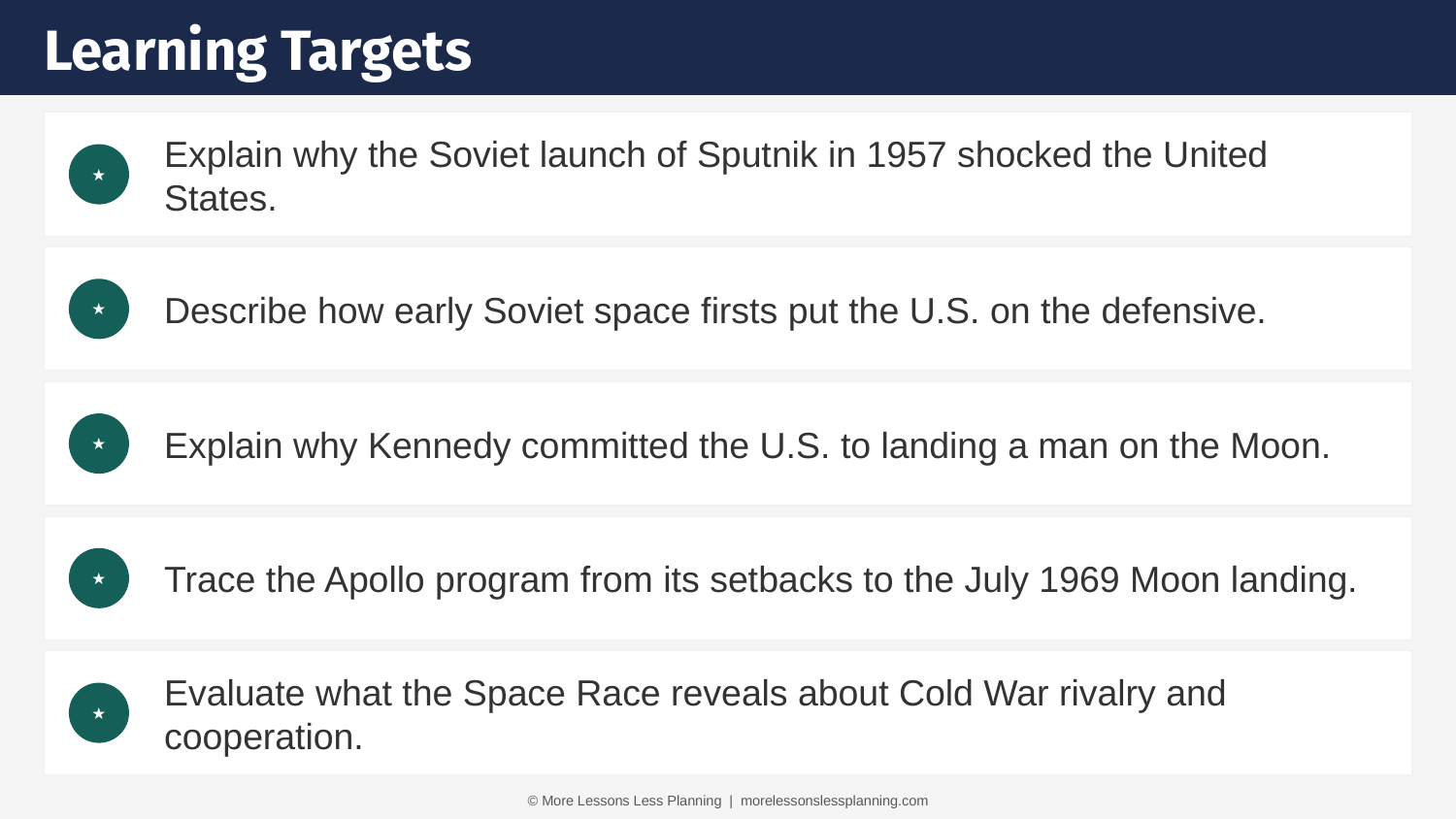

Learning Targets

Explain why the Soviet launch of Sputnik in 1957 shocked the United States.

★

Describe how early Soviet space firsts put the U.S. on the defensive.

★

Explain why Kennedy committed the U.S. to landing a man on the Moon.

★

Trace the Apollo program from its setbacks to the July 1969 Moon landing.

★

Evaluate what the Space Race reveals about Cold War rivalry and cooperation.

★
© More Lessons Less Planning  |  morelessonslessplanning.com